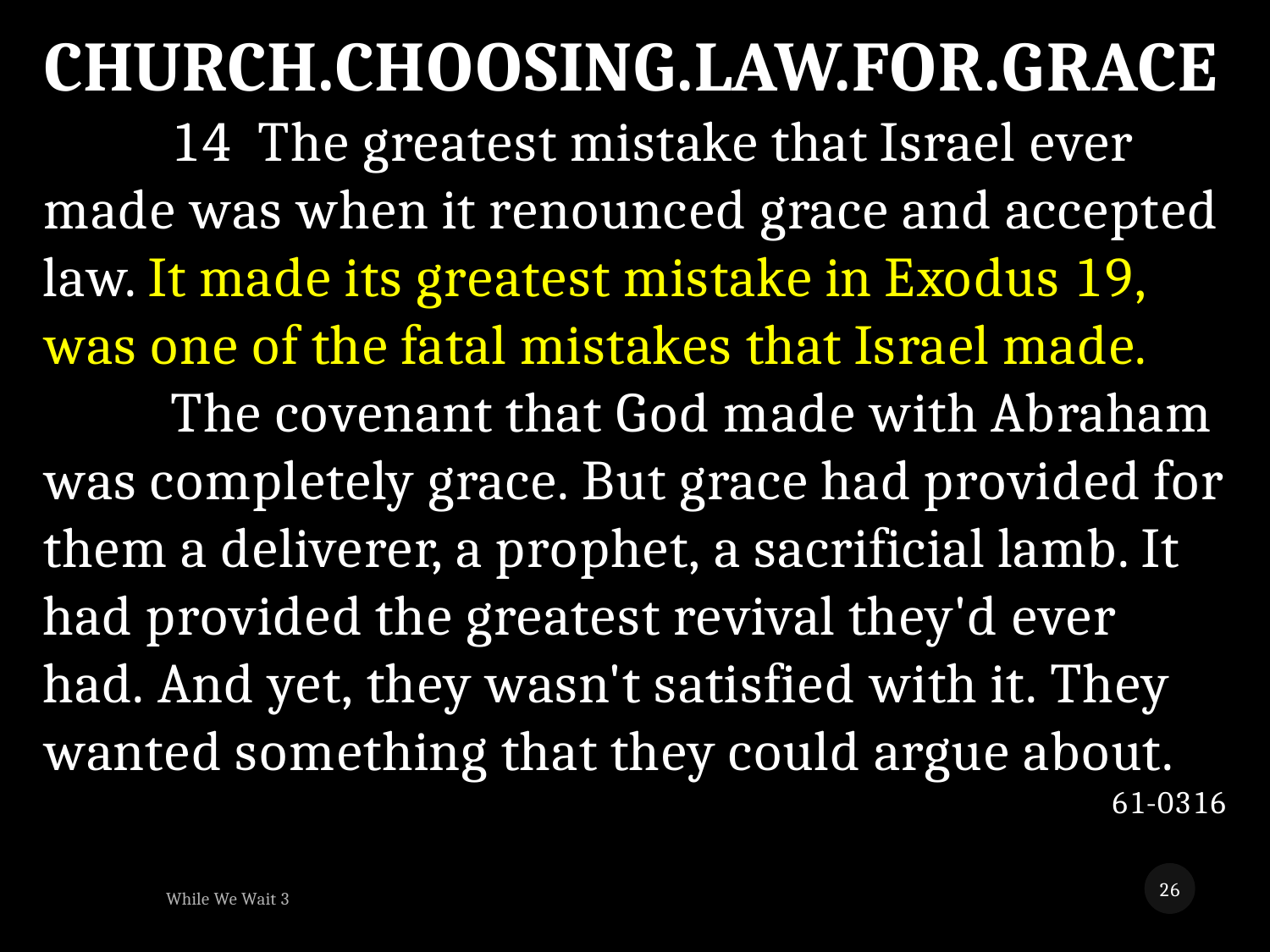

CHURCH.CHOOSING.LAW.FOR.GRACE
	14  The greatest mistake that Israel ever made was when it renounced grace and accepted law. It made its greatest mistake in Exodus 19, was one of the fatal mistakes that Israel made.
	The covenant that God made with Abraham was completely grace. But grace had provided for them a deliverer, a prophet, a sacrificial lamb. It had provided the greatest revival they'd ever had. And yet, they wasn't satisfied with it. They wanted something that they could argue about.
61-0316
26
8/5/2018
While We Wait 3